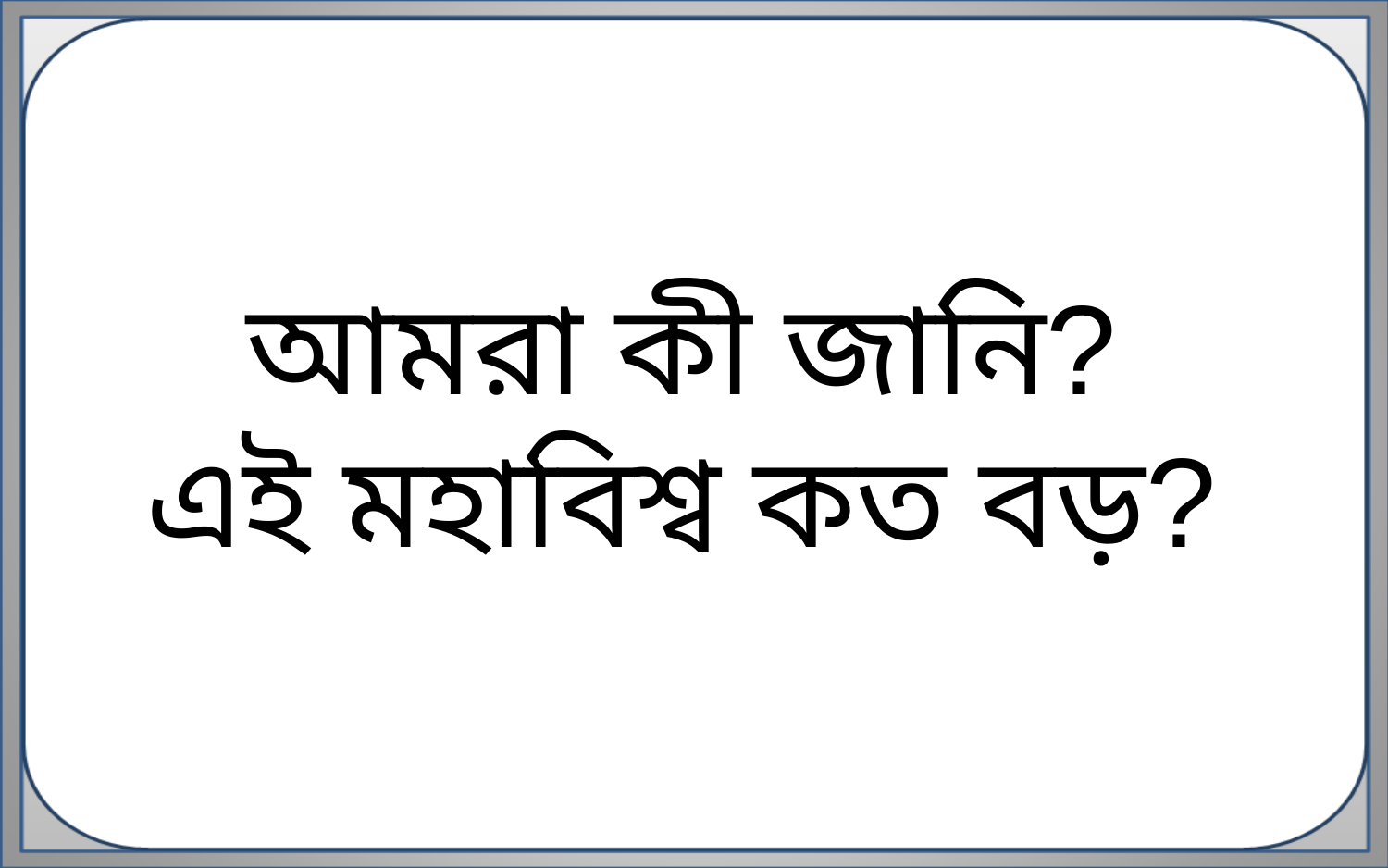

আমরা কী জানি?
এই মহাবিশ্ব কত বড়?